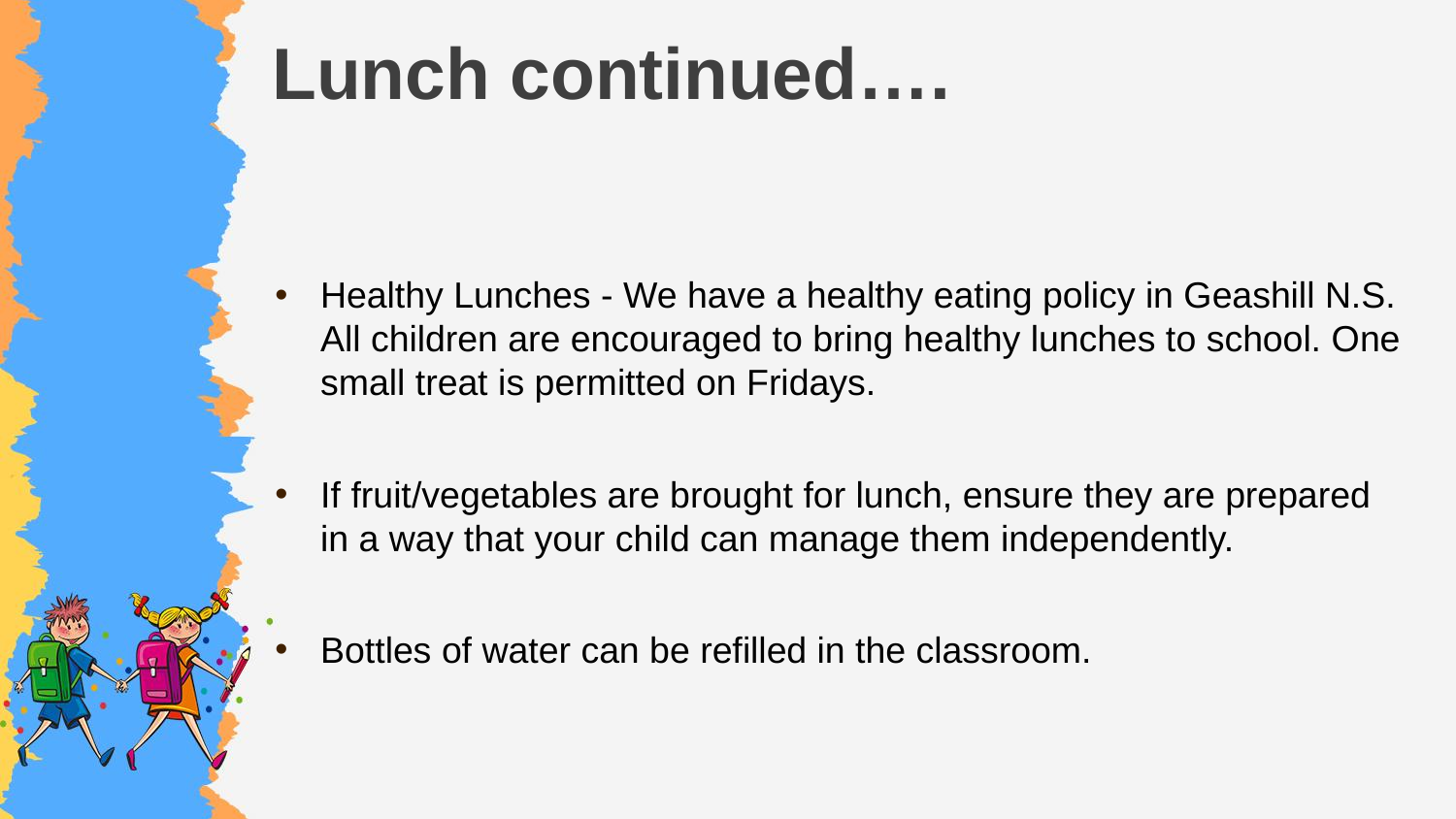

# Lunch continued….

Healthy Lunches - We have a healthy eating policy in Geashill N.S. All children are encouraged to bring healthy lunches to school. One small treat is permitted on Fridays.

If fruit/vegetables are brought for lunch, ensure they are prepared   in a way that your child can manage them independently.

Bottles of water can be refilled in the classroom.